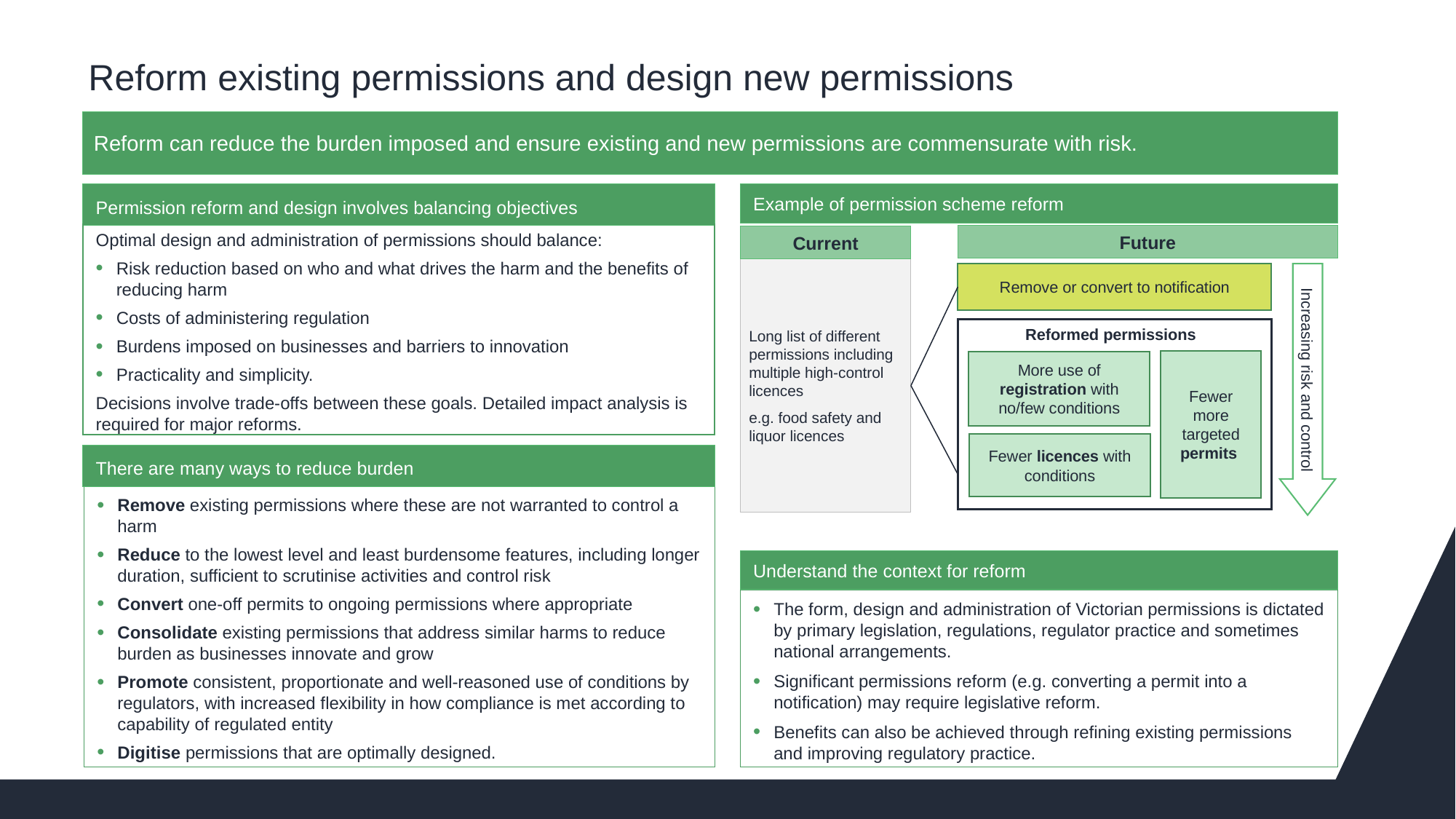

# Reform existing permissions and design new permissions
Reform can reduce the burden imposed and ensure existing and new permissions are commensurate with risk.
Example of permission scheme reform
Permission reform and design involves balancing objectives
Optimal design and administration of permissions should balance:
Risk reduction based on who and what drives the harm and the benefits of reducing harm
Costs of administering regulation
Burdens imposed on businesses and barriers to innovation
Practicality and simplicity.
Decisions involve trade-offs between these goals. Detailed impact analysis is required for major reforms.
Future
Current
Long list of different permissions including multiple high-control licences
e.g. food safety and liquor licences
Remove or convert to notification
Reformed permissions

Fewer more targeted permits
More use of registration with no/few conditions
Increasing risk and control
Fewer licences with conditions
There are many ways to reduce burden
Remove existing permissions where these are not warranted to control a harm
Reduce to the lowest level and least burdensome features, including longer duration, sufficient to scrutinise activities and control risk
Convert one-off permits to ongoing permissions where appropriate
Consolidate existing permissions that address similar harms to reduce burden as businesses innovate and grow
Promote consistent, proportionate and well-reasoned use of conditions by regulators, with increased flexibility in how compliance is met according to capability of regulated entity
Digitise permissions that are optimally designed.
Understand the context for reform
The form, design and administration of Victorian permissions is dictated by primary legislation, regulations, regulator practice and sometimes national arrangements.
Significant permissions reform (e.g. converting a permit into a notification) may require legislative reform.
Benefits can also be achieved through refining existing permissions and improving regulatory practice.